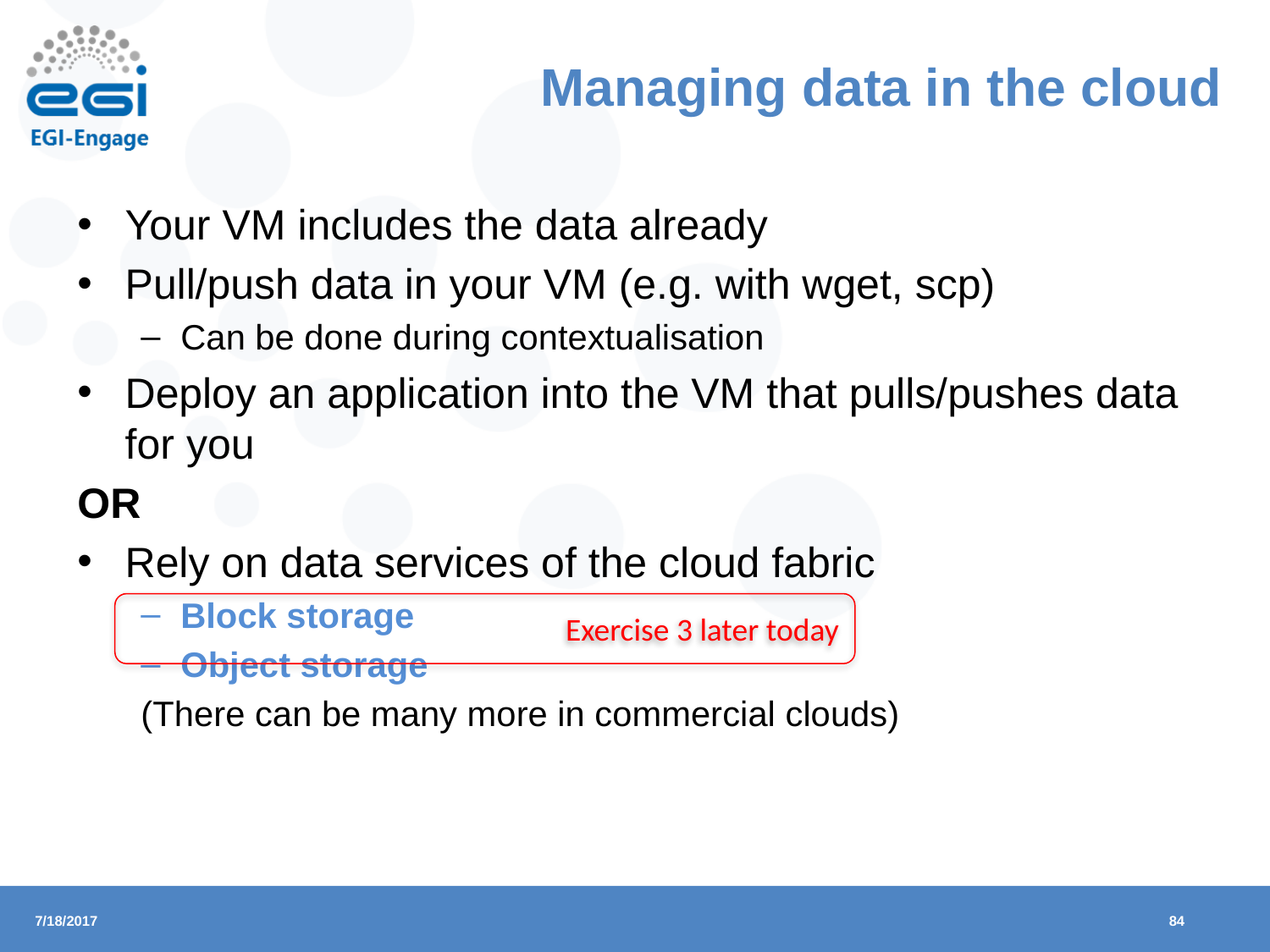

# Managing data in the cloud
Your VM includes the data already
Pull/push data in your VM (e.g. with wget, scp)
Can be done during contextualisation
Deploy an application into the VM that pulls/pushes data for you
OR
Rely on data services of the cloud fabric
Block storage
Object storage
(There can be many more in commercial clouds)
Exercise 3 later today